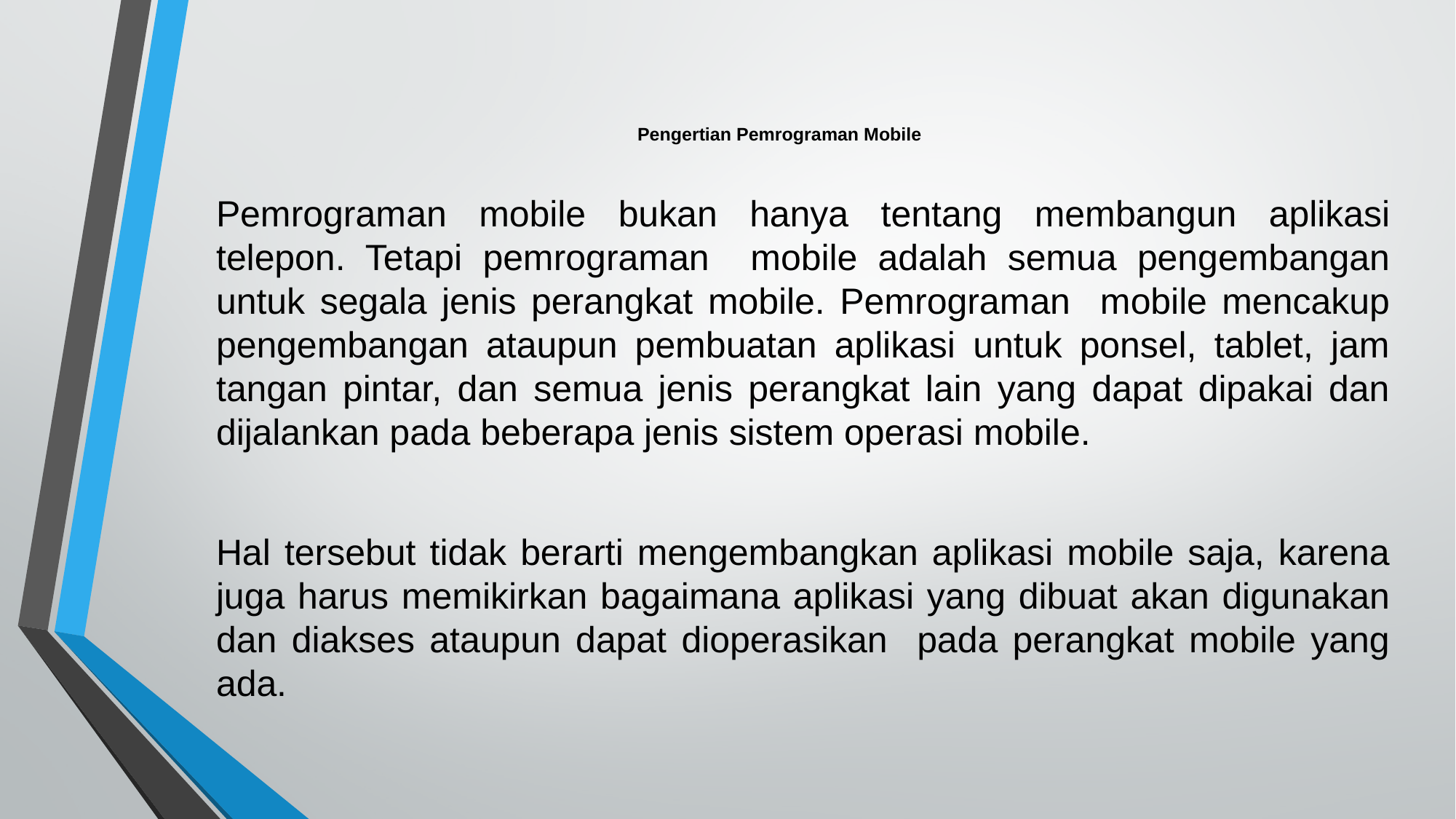

# Pengertian Pemrograman Mobile
Pemrograman mobile bukan hanya tentang membangun aplikasi telepon. Tetapi pemrograman  mobile adalah semua pengembangan untuk segala jenis perangkat mobile. Pemrograman  mobile mencakup pengembangan ataupun pembuatan aplikasi untuk ponsel, tablet, jam tangan pintar, dan semua jenis perangkat lain yang dapat dipakai dan dijalankan pada beberapa jenis sistem operasi mobile.

Hal tersebut tidak berarti mengembangkan aplikasi mobile saja, karena juga harus memikirkan bagaimana aplikasi yang dibuat akan digunakan dan diakses ataupun dapat dioperasikan  pada perangkat mobile yang ada.